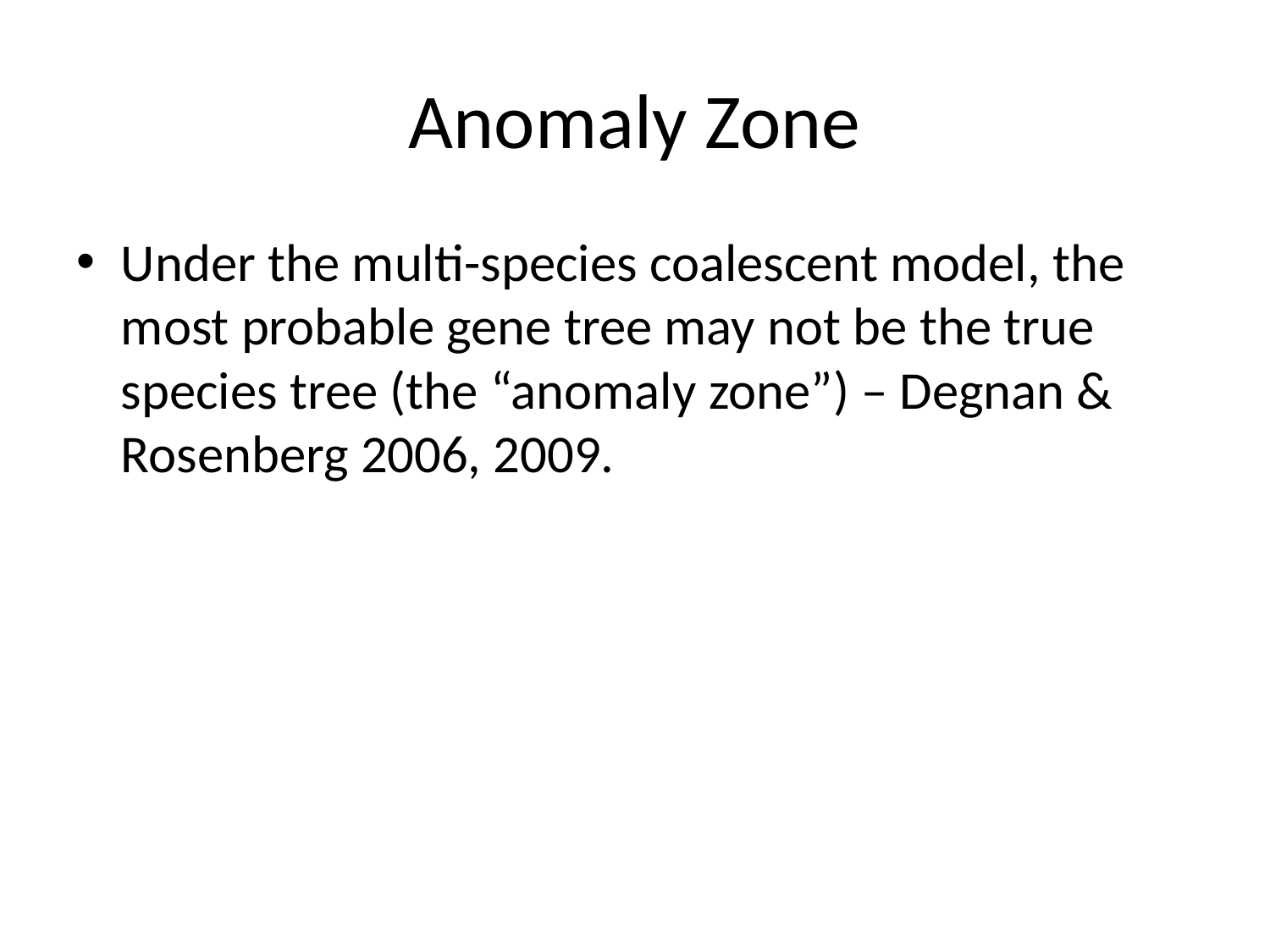

# Anomaly Zone
Under the multi-species coalescent model, the most probable gene tree may not be the true species tree (the “anomaly zone”) – Degnan & Rosenberg 2006, 2009.
Hence, selecting the most frequent gene tree is not a statistically consistent technique.
However, there are no anomalous rooted 3-taxon trees or unrooted 4-taxon trees – Allman et al. 2011, Degnan 2014. gene trees).